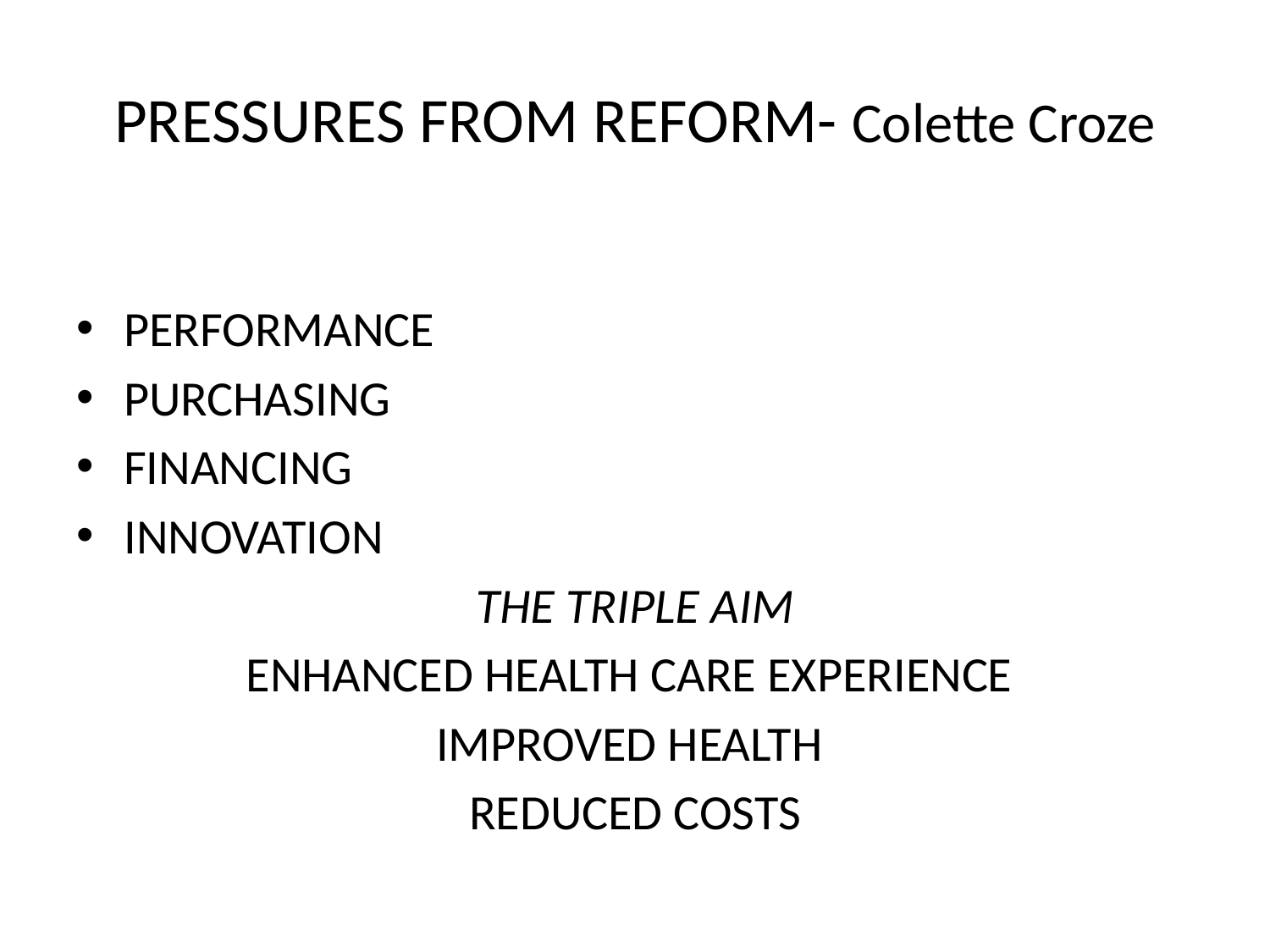

# PRESSURES FROM REFORM- Colette Croze

PERFORMANCE
PURCHASING
FINANCING
INNOVATION
THE TRIPLE AIM
ENHANCED HEALTH CARE EXPERIENCE
IMPROVED HEALTH
REDUCED COSTS